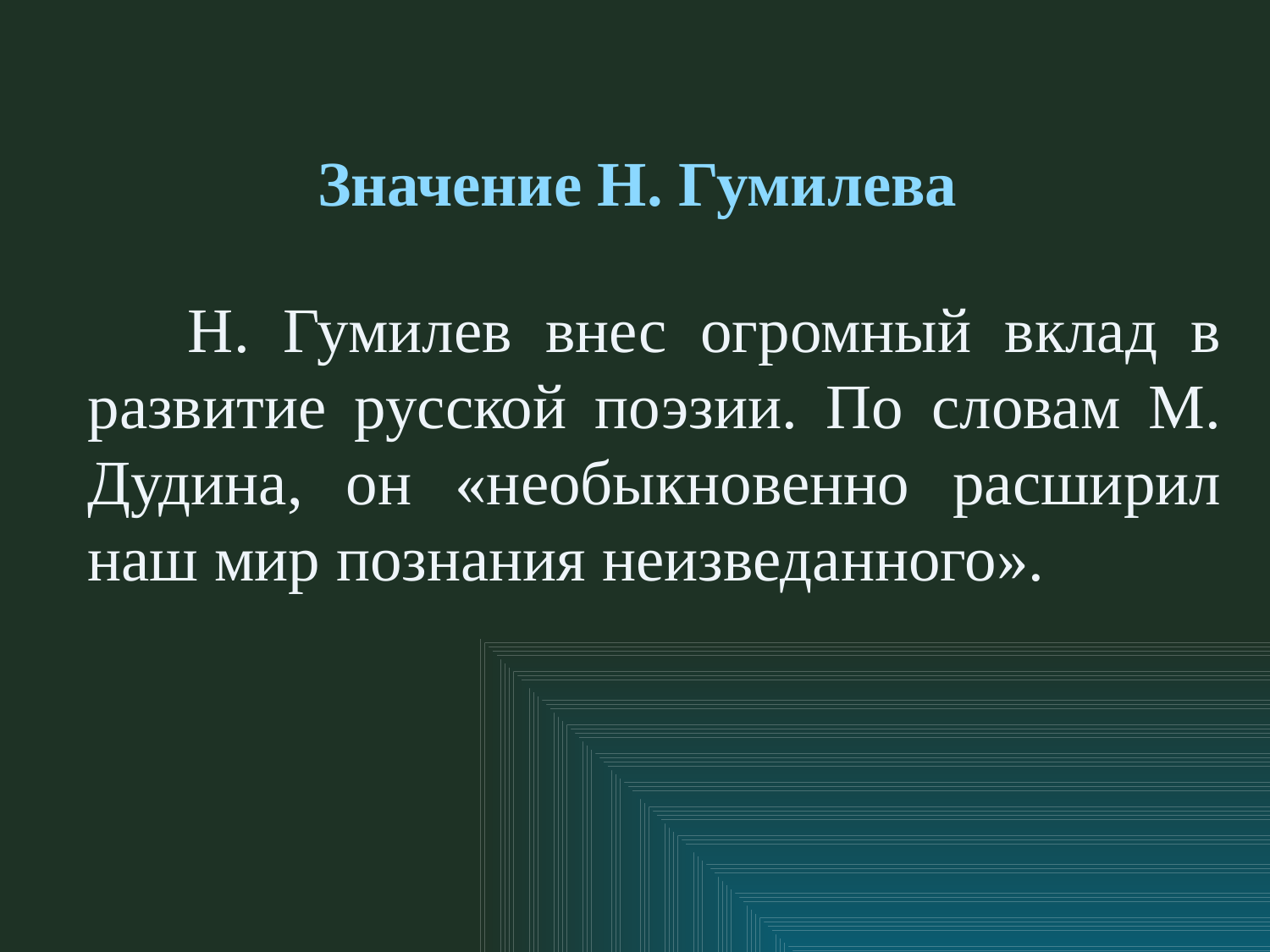

Значение Н. Гумилева
# Н. Гумилев внес огромный вклад в развитие русской поэзии. По словам М. Дудина, он «необыкновенно расширил наш мир познания неизведанного».